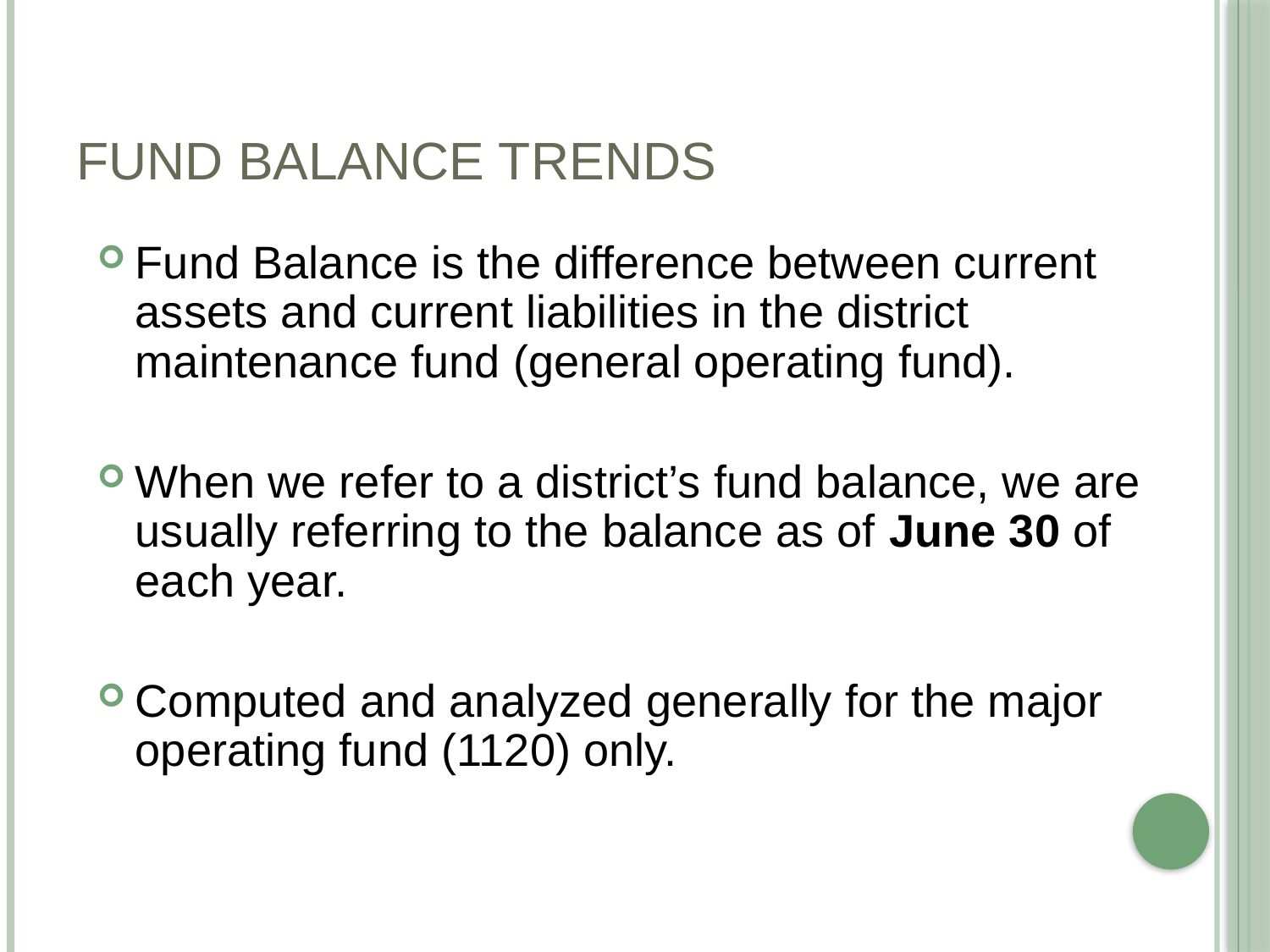

# FUND BALANCE TRENDS
Fund Balance is the difference between current assets and current liabilities in the district maintenance fund (general operating fund).

When we refer to a district’s fund balance, we are usually referring to the balance as of June 30 of each year.

Computed and analyzed generally for the major operating fund (1120) only.